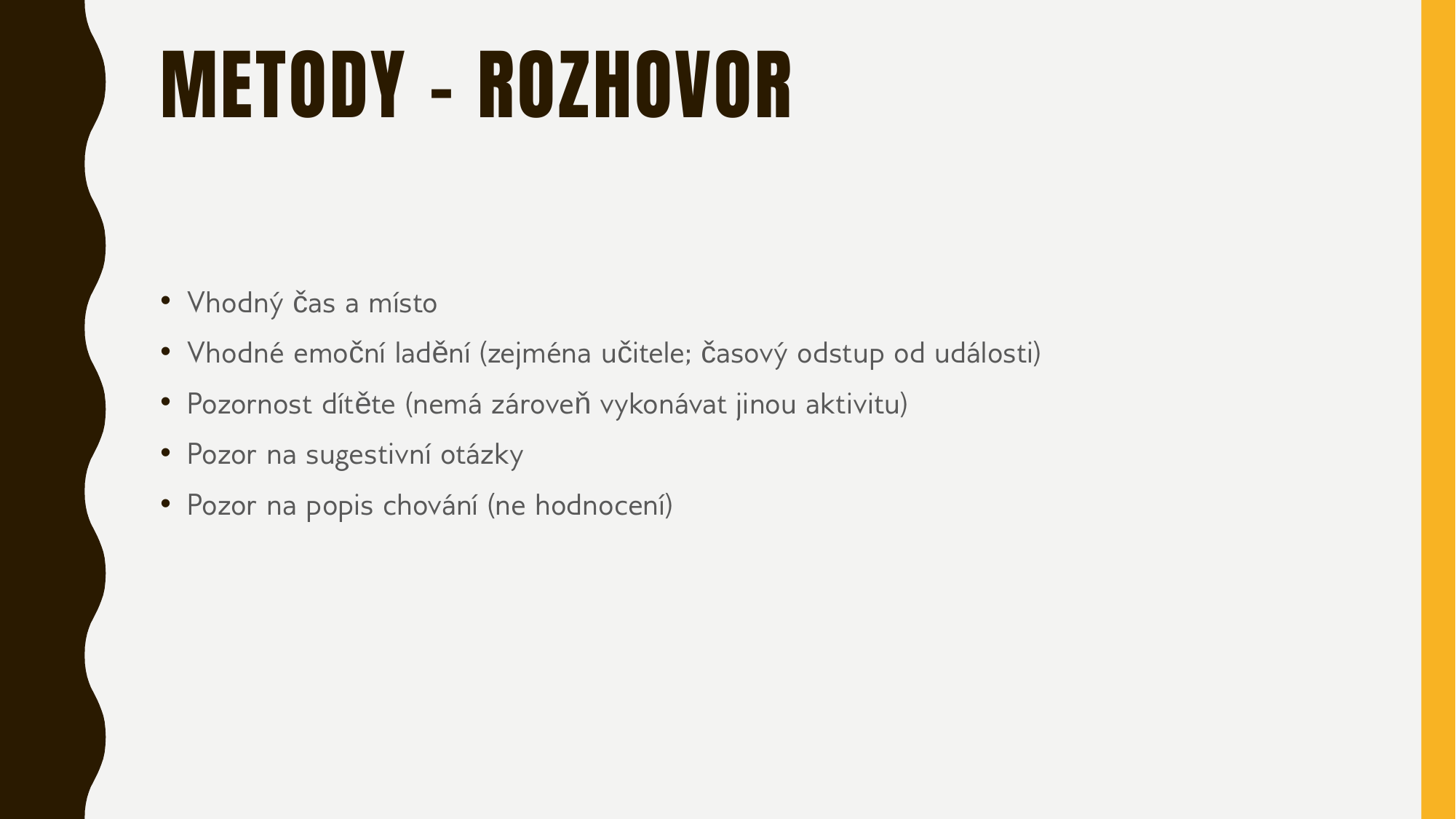

# Metody - rozhovor
Vhodný čas a místo
Vhodné emoční ladění (zejména učitele; časový odstup od události)
Pozornost dítěte (nemá zároveň vykonávat jinou aktivitu)
Pozor na sugestivní otázky
Pozor na popis chování (ne hodnocení)